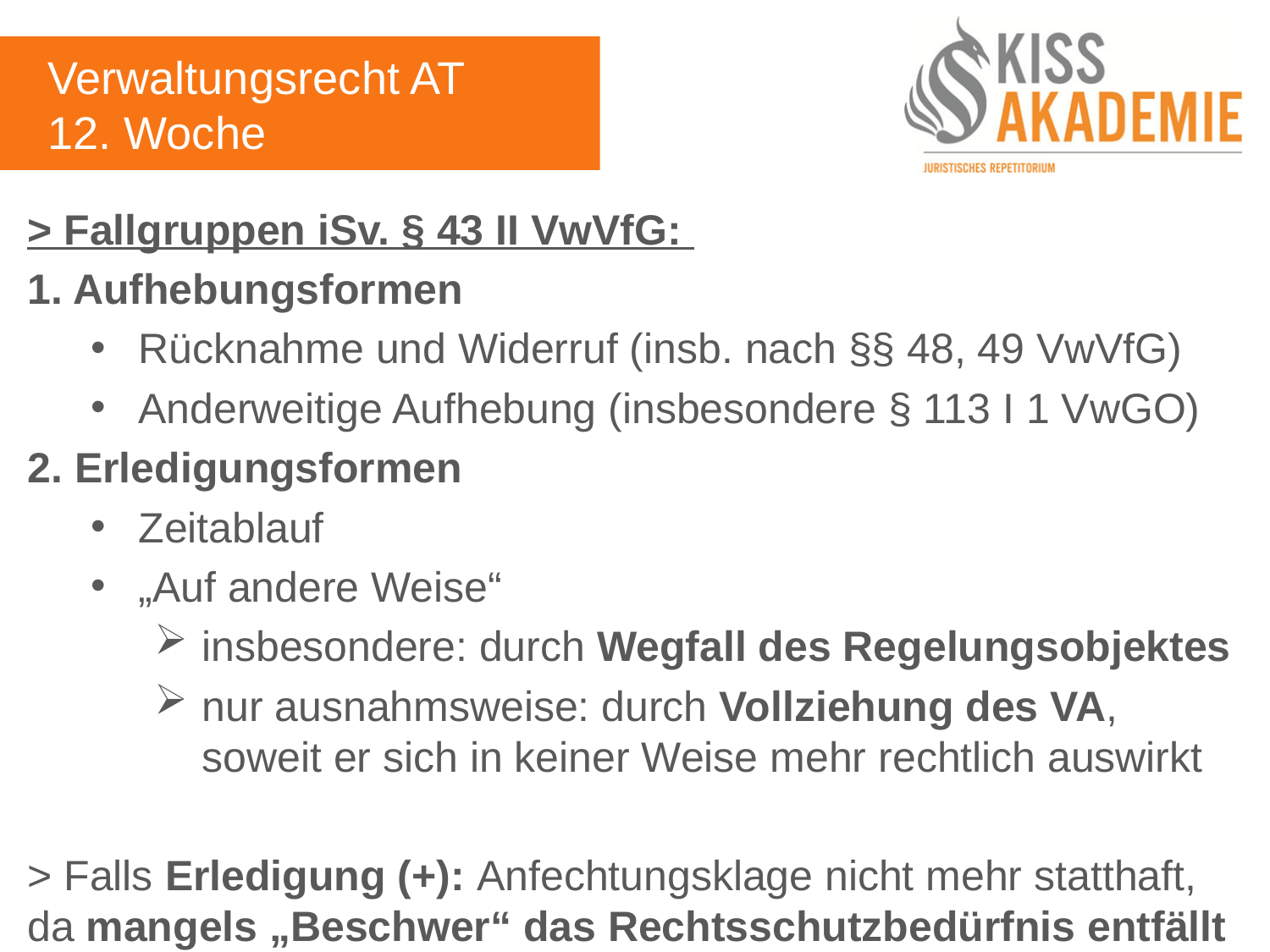

Verwaltungsrecht AT
12. Woche
> Fallgruppen iSv. § 43 II VwVfG:
1. Aufhebungsformen
Rücknahme und Widerruf (insb. nach §§ 48, 49 VwVfG)
Anderweitige Aufhebung (insbesondere § 113 I 1 VwGO)
2. Erledigungsformen
Zeitablauf
„Auf andere Weise“
insbesondere: durch Wegfall des Regelungsobjektes
nur ausnahmsweise: durch Vollziehung des VA, soweit er sich in keiner Weise mehr rechtlich auswirkt

> Falls Erledigung (+): Anfechtungsklage nicht mehr statthaft, da mangels „Beschwer“ das Rechtsschutzbedürfnis entfällt (hM)